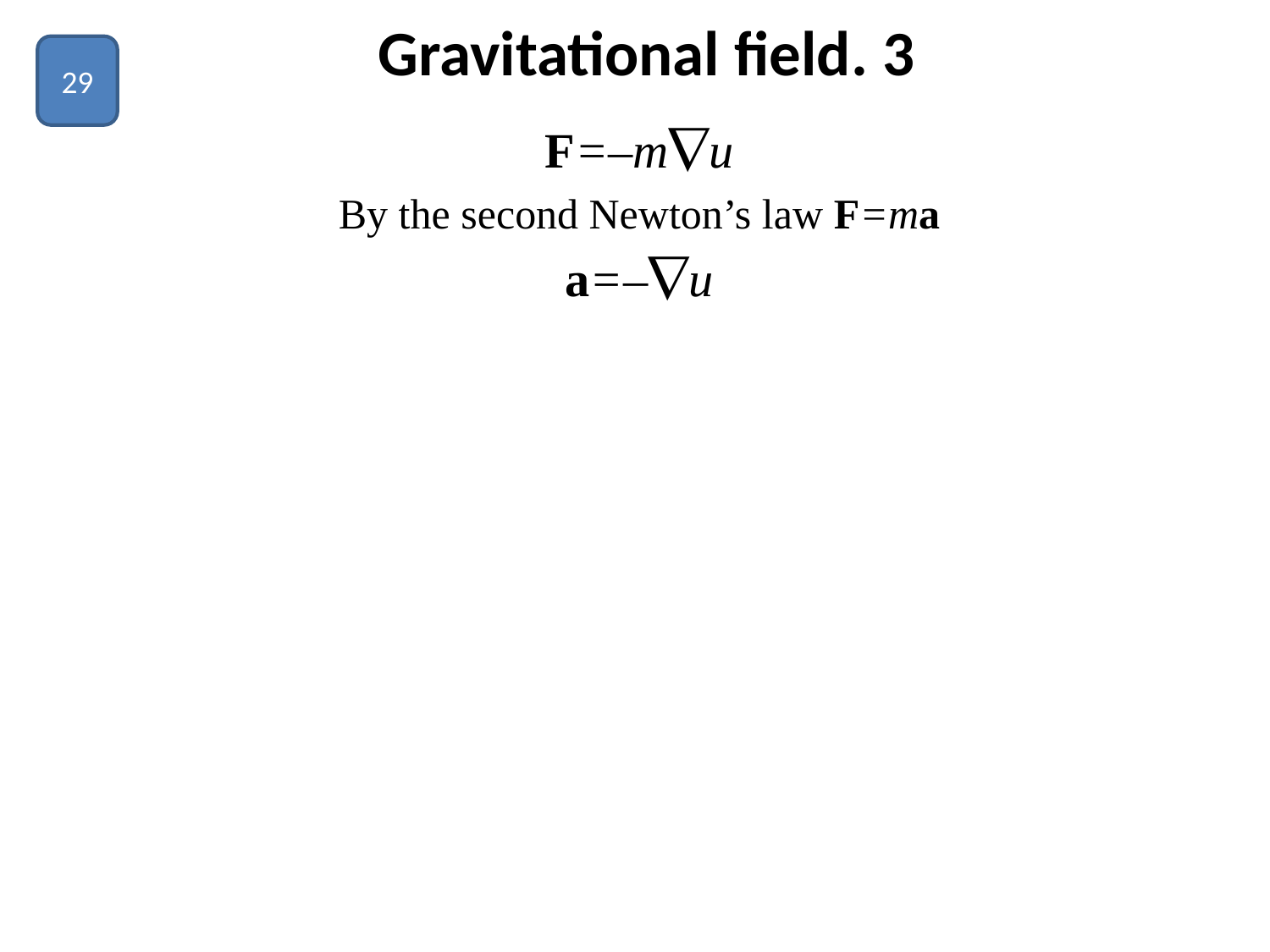

# Gravitational field. 3
29
F=–m∇u
By the second Newton’s law F=ma
a=–∇u